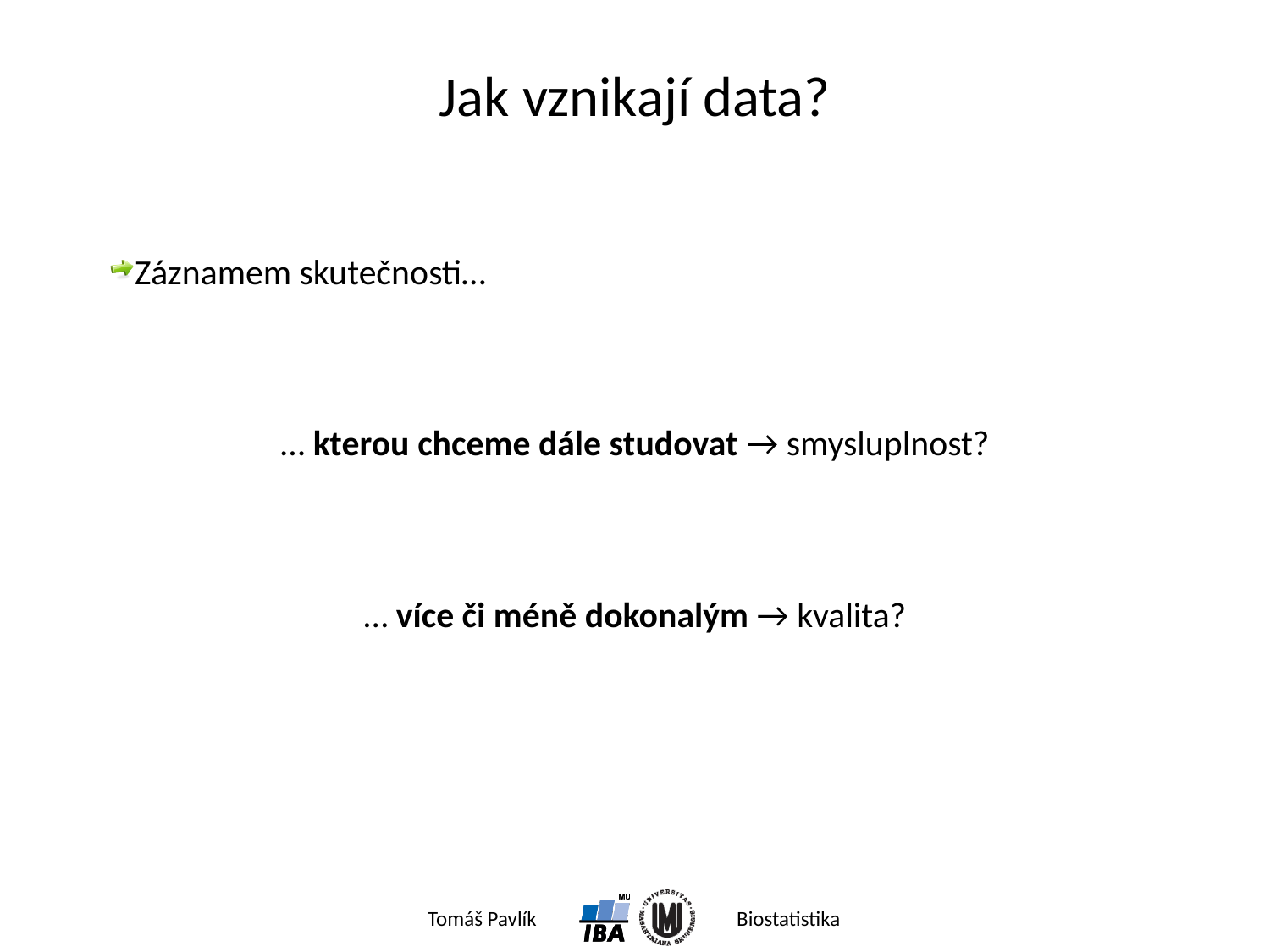

# Jak vznikají data?
Záznamem skutečnosti…

… kterou chceme dále studovat → smysluplnost?

… více či méně dokonalým → kvalita?